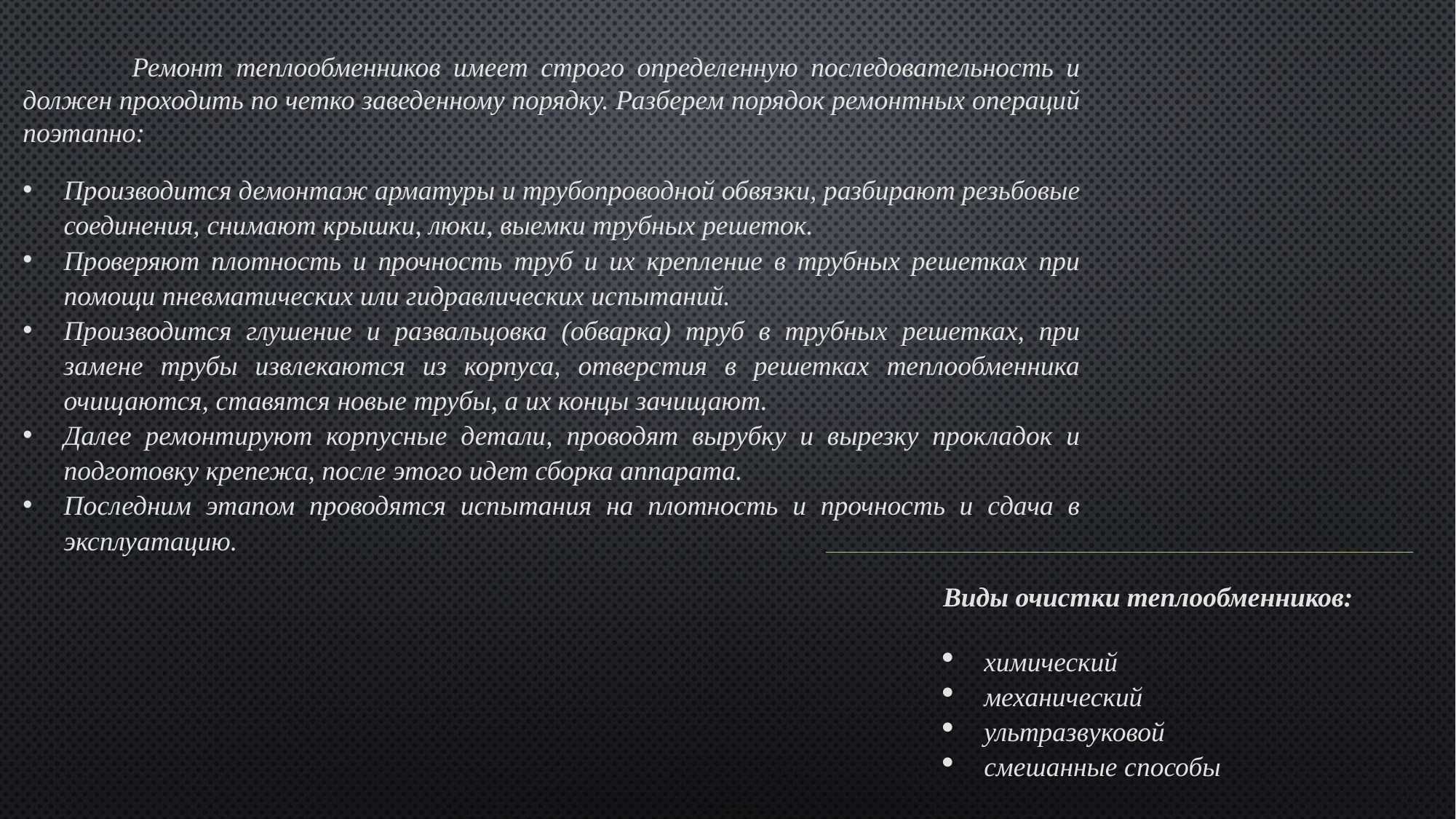

Ремонт теплообменников имеет строго определенную последовательность и должен проходить по четко заведенному порядку. Разберем порядок ремонтных операций поэтапно:
Производится демонтаж арматуры и трубопроводной обвязки, разбирают резьбовые соединения, снимают крышки, люки, выемки трубных решеток.
Проверяют плотность и прочность труб и их крепление в трубных решетках при помощи пневматических или гидравлических испытаний.
Производится глушение и развальцовка (обварка) труб в трубных решетках, при замене трубы извлекаются из корпуса, отверстия в решетках теплообменника очищаются, ставятся новые трубы, а их концы зачищают.
Далее ремонтируют корпусные детали, проводят вырубку и вырезку прокладок и подготовку крепежа, после этого идет сборка аппарата.
Последним этапом проводятся испытания на плотность и прочность и сдача в эксплуатацию.
Виды очистки теплообменников:
химический
механический
ультразвуковой
смешанные способы